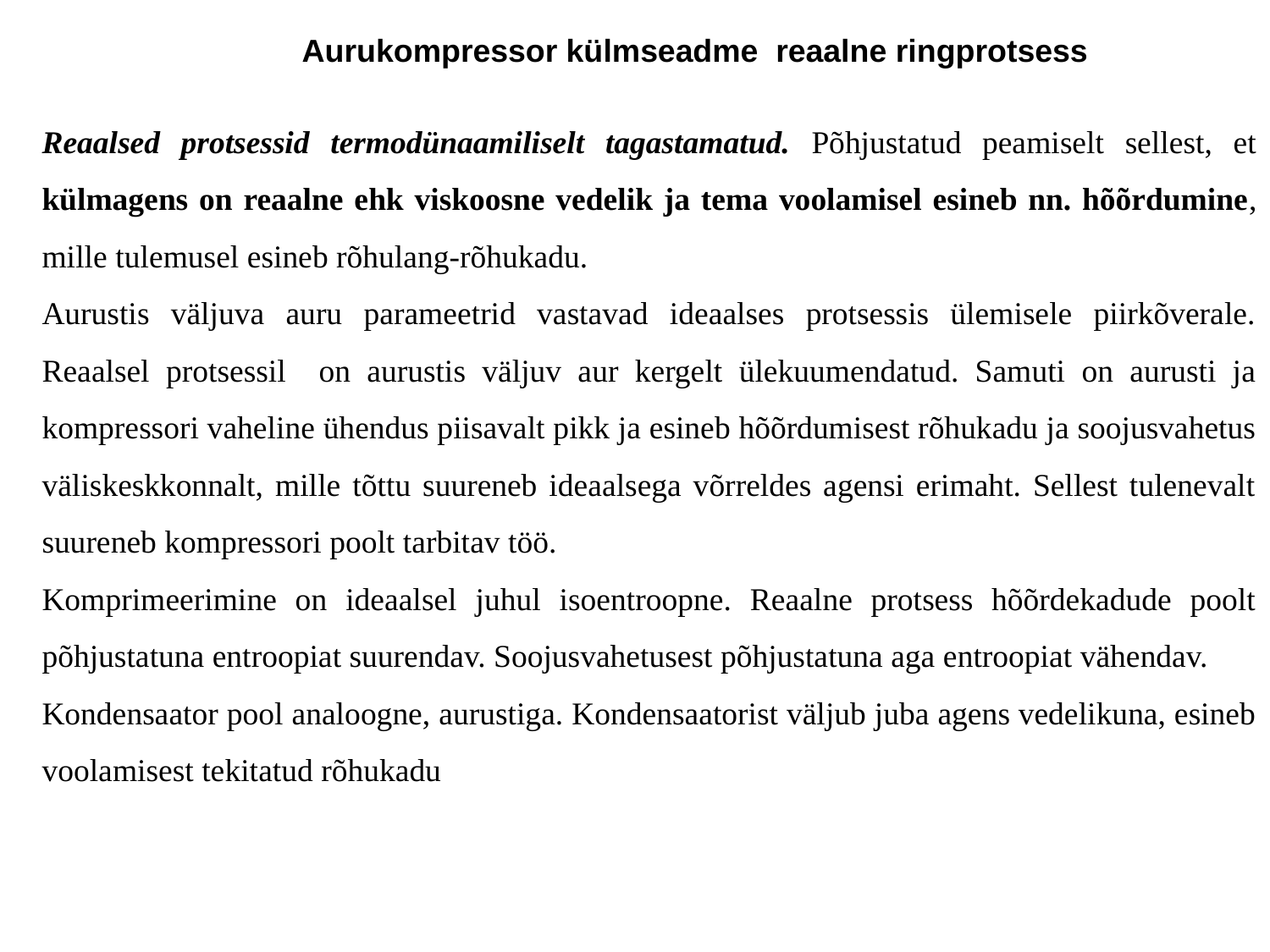

Aurukompressor külmseadme  reaalne ringprotsess
Reaalsed protsessid termodünaamiliselt tagastamatud. Põhjustatud peamiselt sellest, et külmagens on reaalne ehk viskoosne vedelik ja tema voolamisel esineb nn. hõõrdumine, mille tulemusel esineb rõhulang-rõhukadu.
Aurustis väljuva auru parameetrid vastavad ideaalses protsessis ülemisele piirkõverale. Reaalsel protsessil  on aurustis väljuv aur kergelt ülekuumendatud. Samuti on aurusti ja kompressori vaheline ühendus piisavalt pikk ja esineb hõõrdumisest rõhukadu ja soojusvahetus väliskeskkonnalt, mille tõttu suureneb ideaalsega võrreldes agensi erimaht. Sellest tulenevalt suureneb kompressori poolt tarbitav töö.
Komprimeerimine on ideaalsel juhul isoentroopne. Reaalne protsess hõõrdekadude poolt põhjustatuna entroopiat suurendav. Soojusvahetusest põhjustatuna aga entroopiat vähendav.
Kondensaator pool analoogne, aurustiga. Kondensaatorist väljub juba agens vedelikuna, esineb voolamisest tekitatud rõhukadu